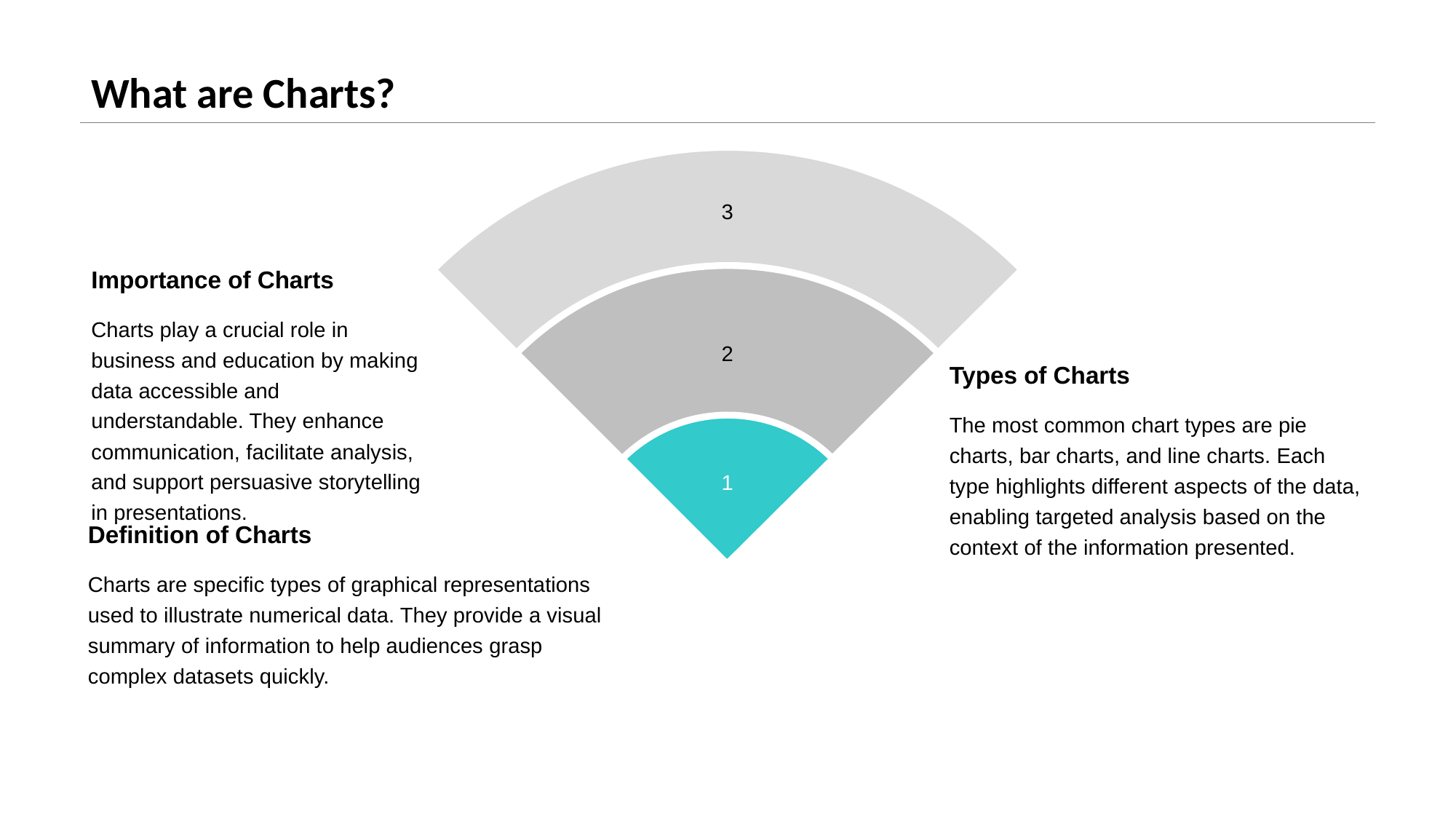

# What are Charts?

3

2

1
Importance of Charts
Charts play a crucial role in business and education by making data accessible and understandable. They enhance communication, facilitate analysis, and support persuasive storytelling in presentations.
Types of Charts
The most common chart types are pie charts, bar charts, and line charts. Each type highlights different aspects of the data, enabling targeted analysis based on the context of the information presented.
Definition of Charts
Charts are specific types of graphical representations used to illustrate numerical data. They provide a visual summary of information to help audiences grasp complex datasets quickly.